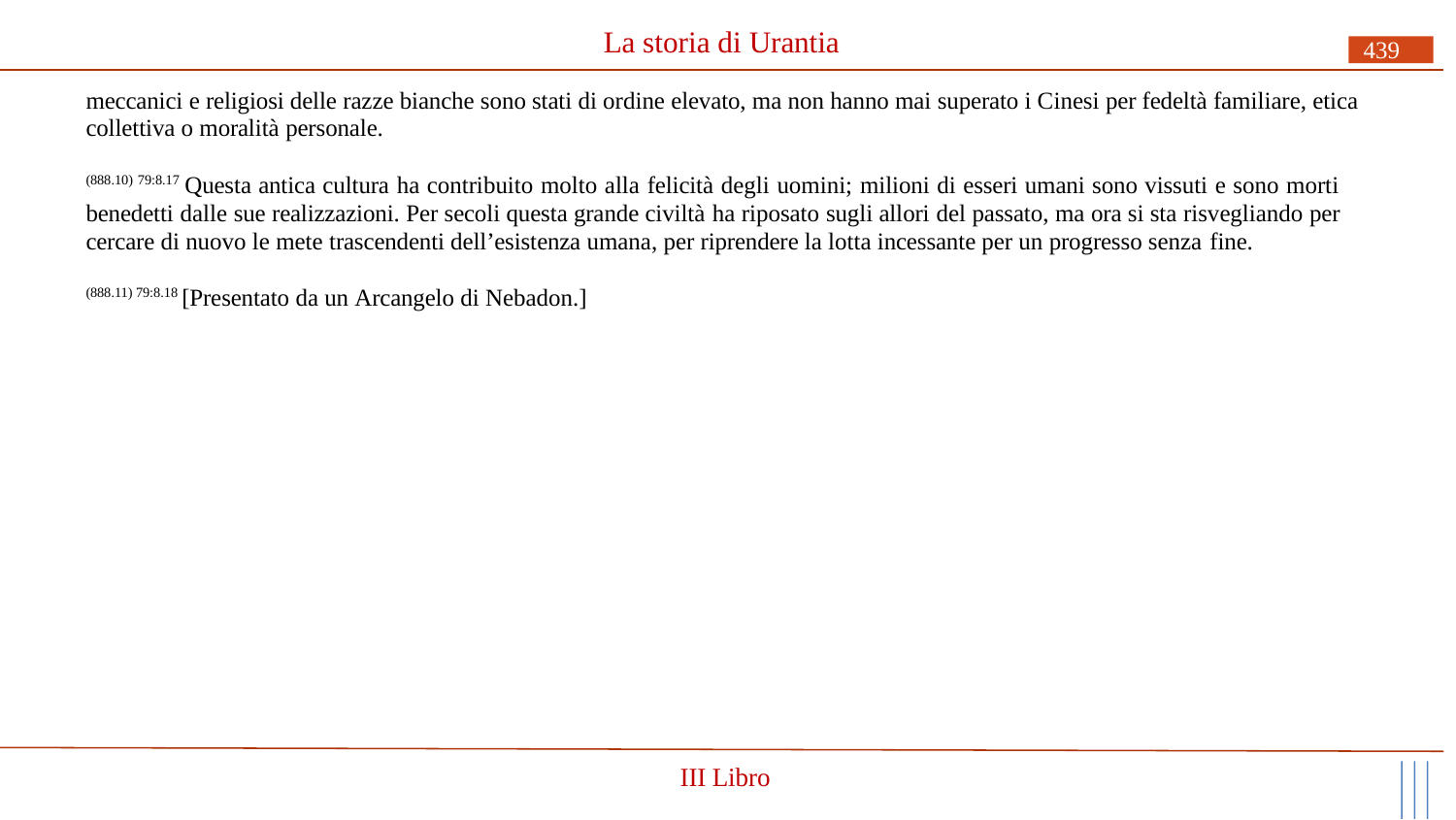

# La storia di Urantia
439

meccanici e religiosi delle razze bianche sono stati di ordine elevato, ma non hanno mai superato i Cinesi per fedeltà familiare, etica  collettiva o moralità personale.

(888.10) 79:8.17 Questa antica cultura ha contribuito molto alla felicità degli uomini; milioni di esseri umani sono vissuti e sono morti  benedetti dalle sue realizzazioni. Per secoli questa grande civiltà ha riposato sugli allori del passato, ma ora si sta risvegliando per  cercare di nuovo le mete trascendenti dell’esistenza umana, per riprendere la lotta incessante per un progresso senza fine.

(888.11) 79:8.18 [Presentato da un Arcangelo di Nebadon.]

III Libro